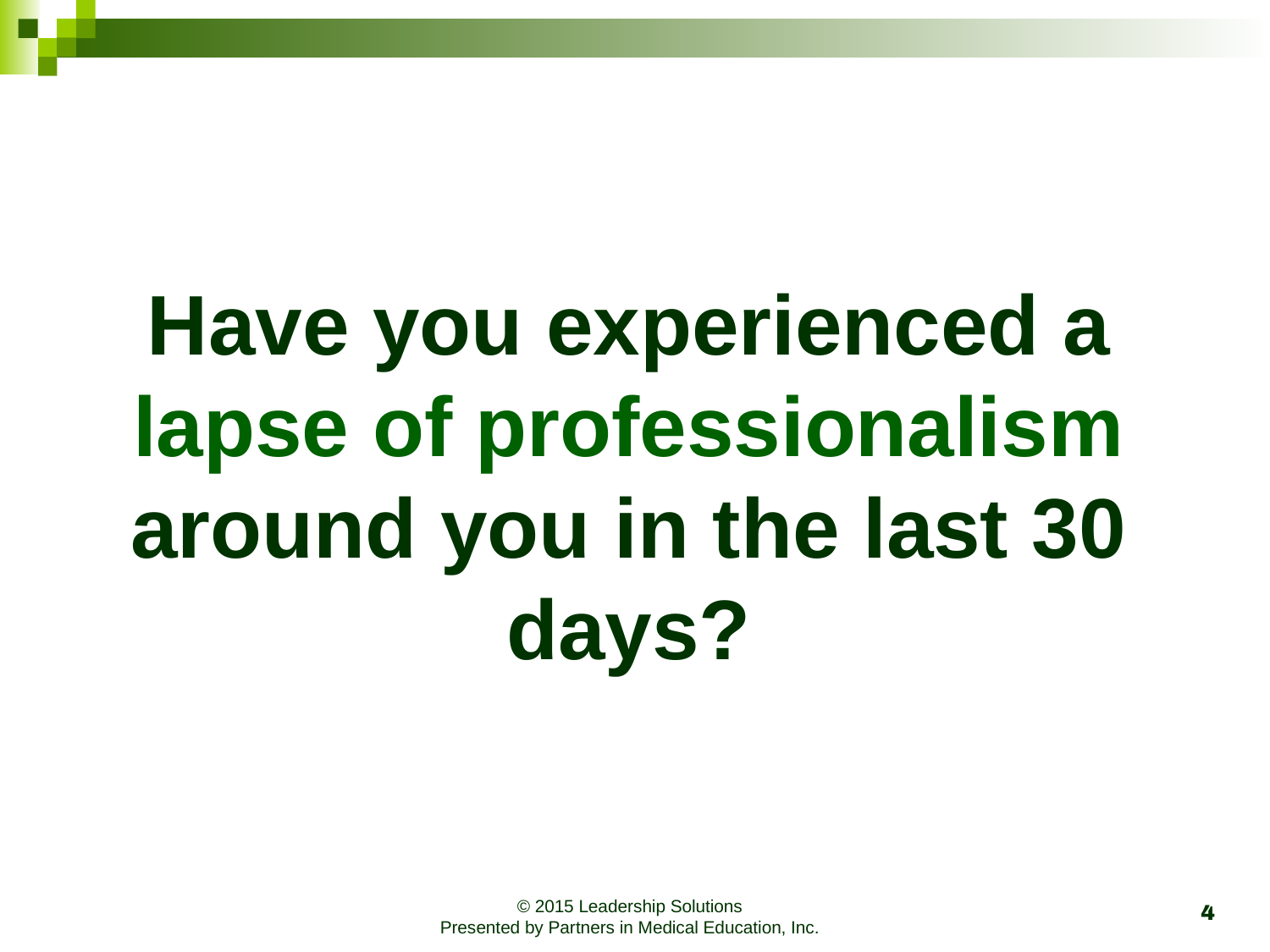

Have you experienced a lapse of professionalism around you in the last 30 days?
4
© 2015 Leadership Solutions
Presented by Partners in Medical Education, Inc.